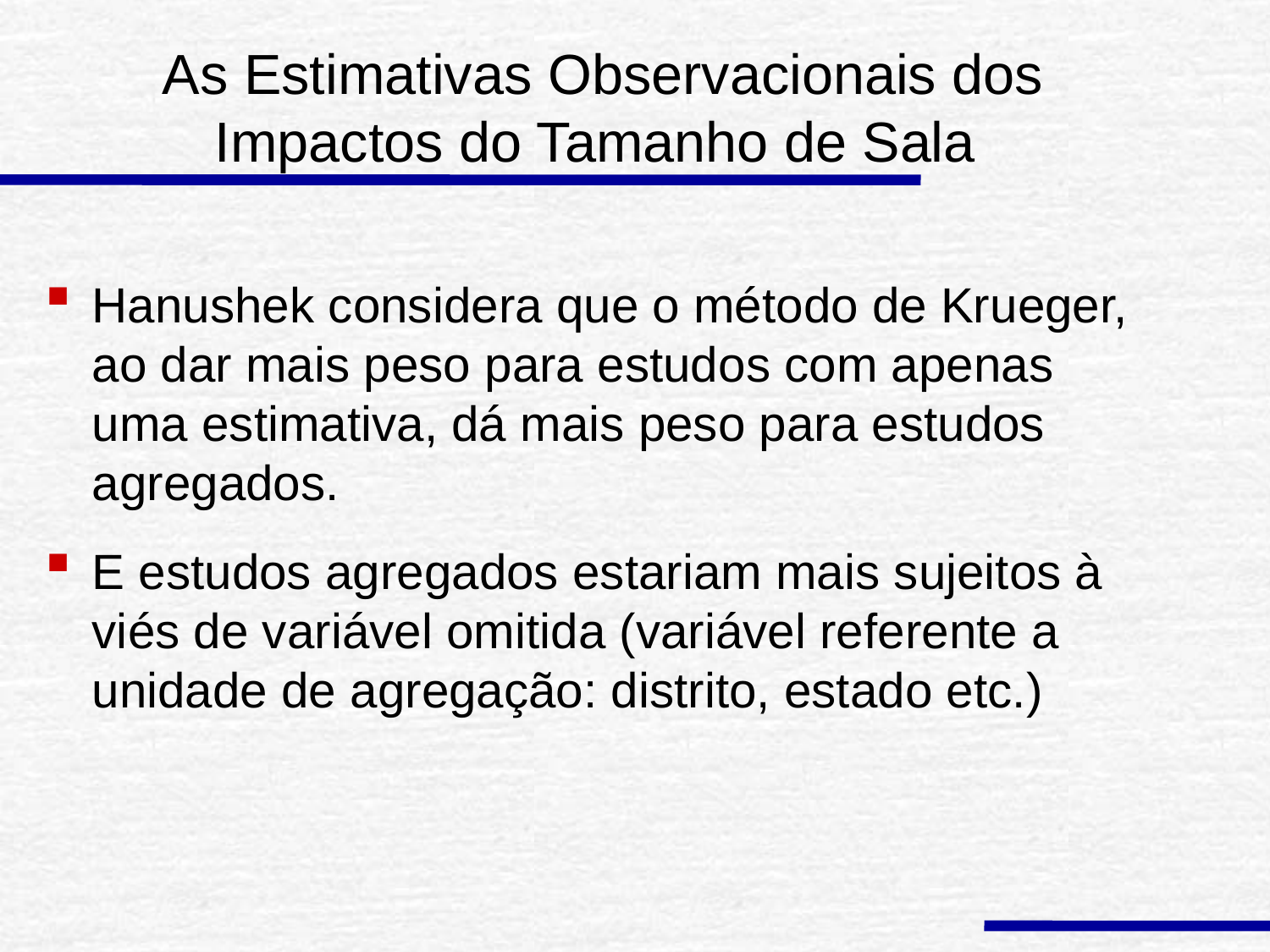

# As Estimativas Observacionais dos Impactos do Tamanho de Sala

Hanushek considera que o método de Krueger, ao dar mais peso para estudos com apenas uma estimativa, dá mais peso para estudos agregados.
E estudos agregados estariam mais sujeitos à viés de variável omitida (variável referente a unidade de agregação: distrito, estado etc.)